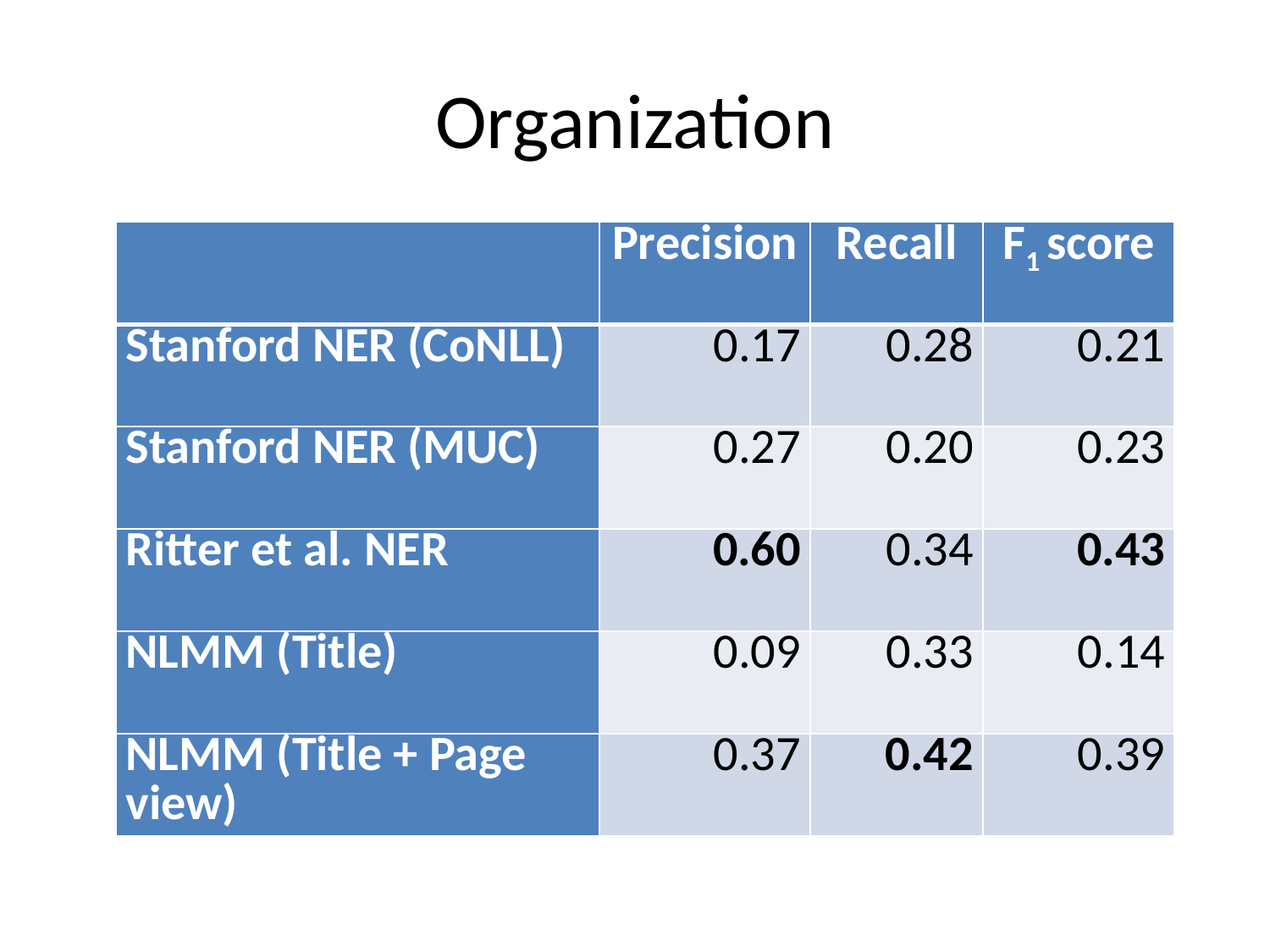

# Organization
|  | Precision | Recall | F1 score |
| --- | --- | --- | --- |
| Stanford NER (CoNLL) | 0.17 | 0.28 | 0.21 |
| Stanford NER (MUC) | 0.27 | 0.20 | 0.23 |
| Ritter et al. NER | 0.60 | 0.34 | 0.43 |
| NLMM (Title) | 0.09 | 0.33 | 0.14 |
| NLMM (Title + Page view) | 0.37 | 0.42 | 0.39 |